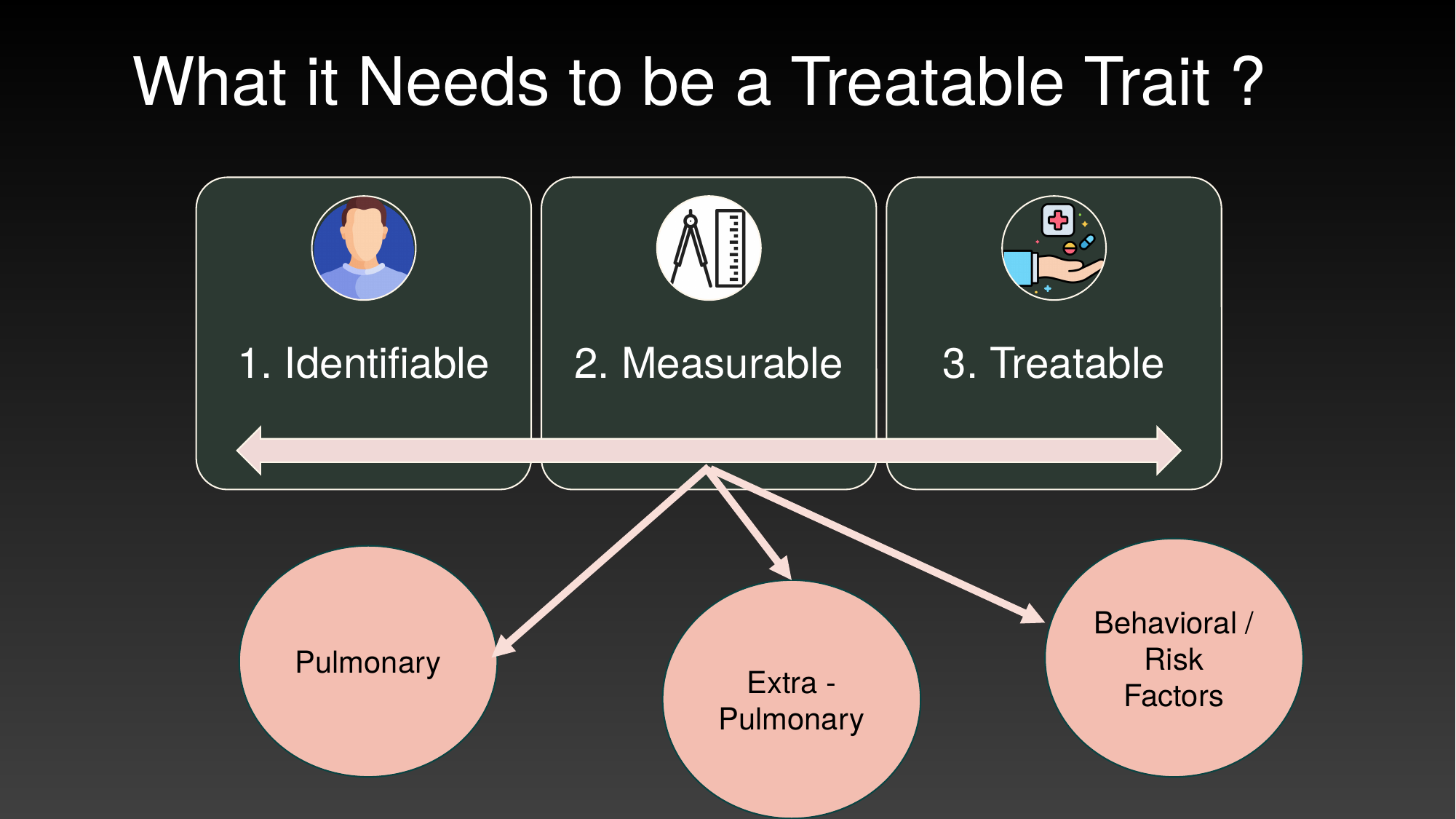

# What it Needs to be a Treatable Trait ?
1. Identifiable
2. Measurable
3. Treatable
Behavioral / Risk Factors
Pulmonary
Extra -Pulmonary